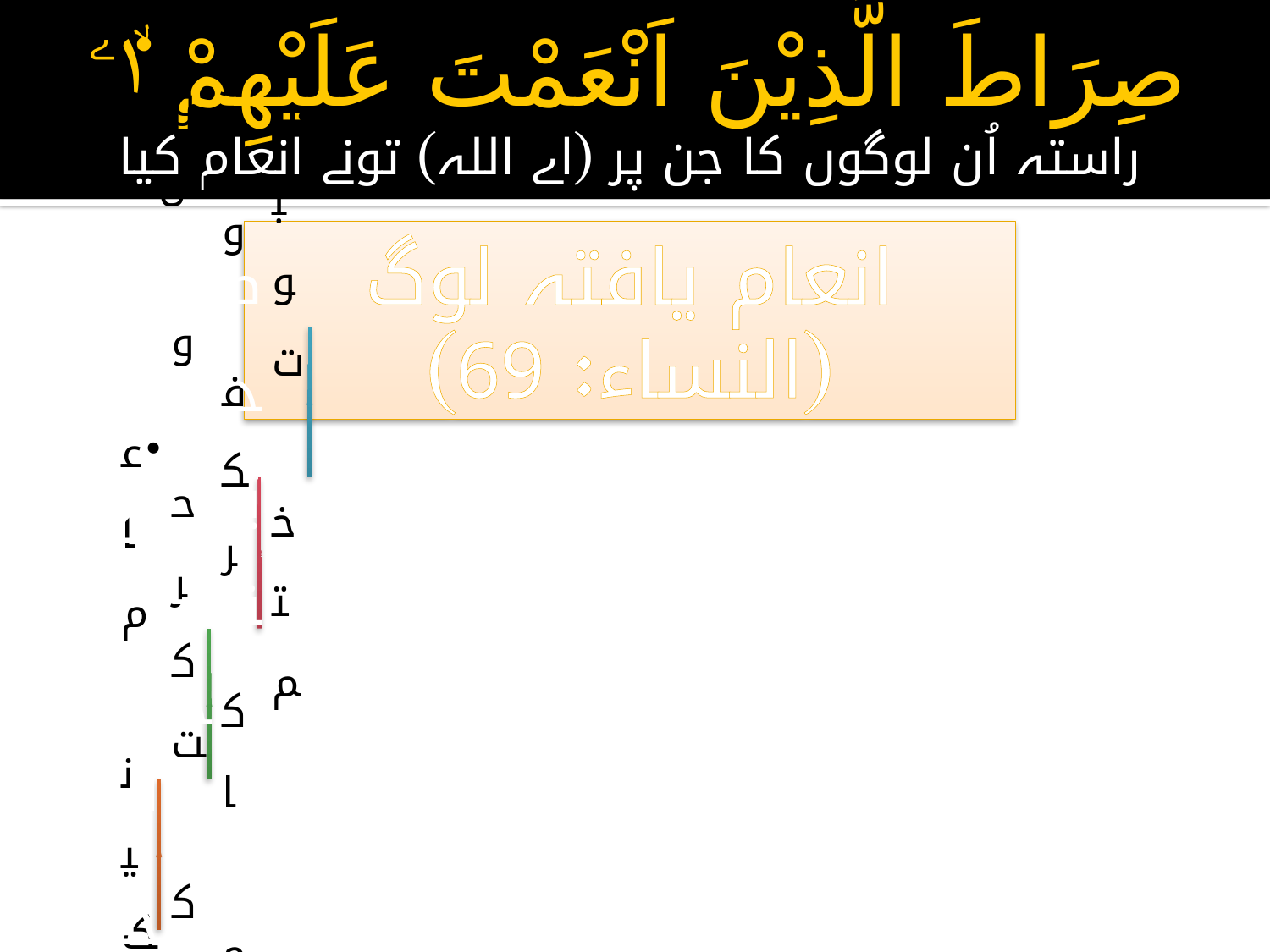

# صِرَاطَ الَّذِيْنَ اَنْعَمْتَ عَلَيْهِمْ١ۙ۬ۦ راستہ اُن لوگوں کا جن پر (اے اللہ) تونے انعام کیا
انعام یافتہ لوگ (النساء: 69)